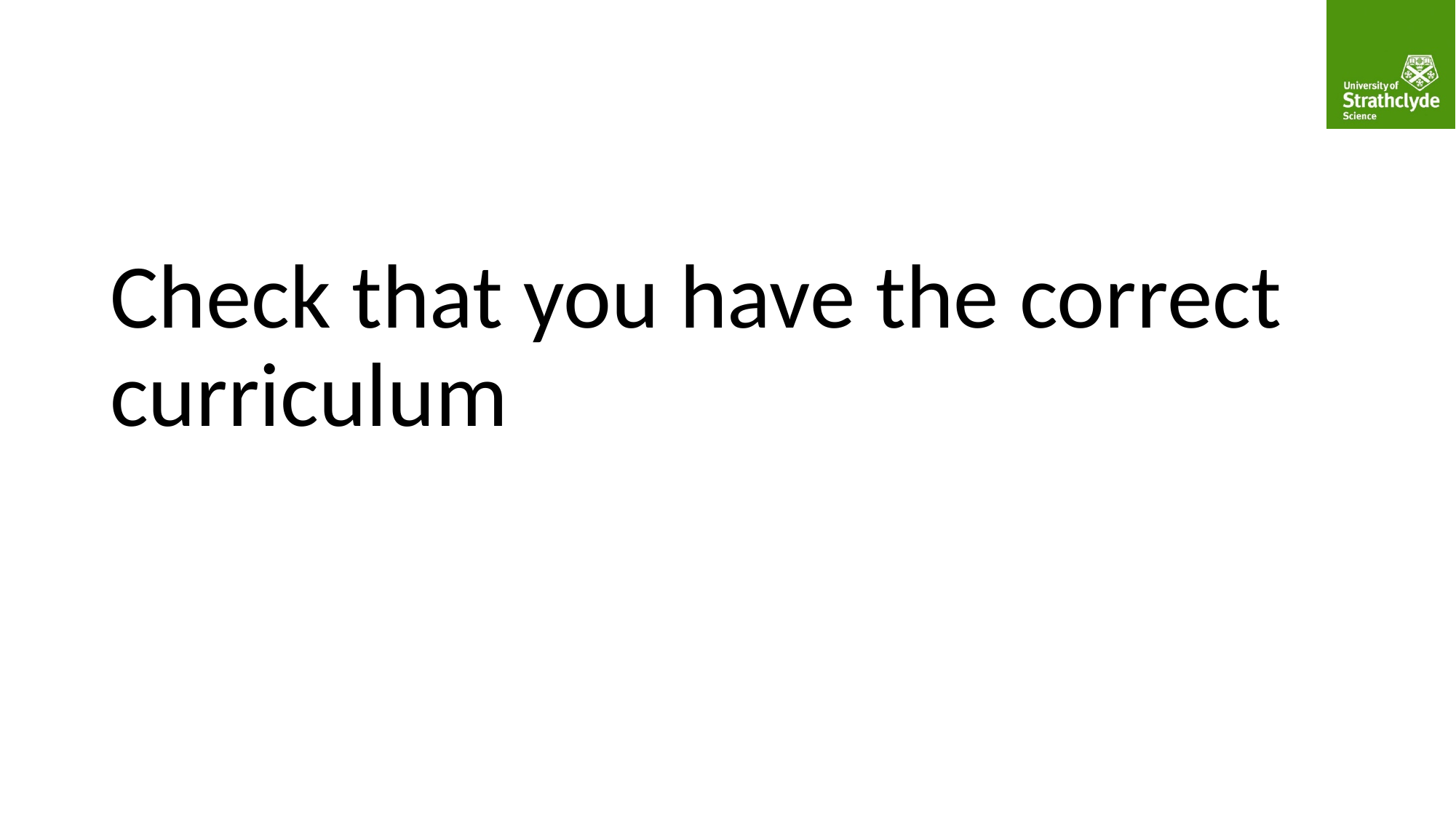

# Check that you have the correct curriculum